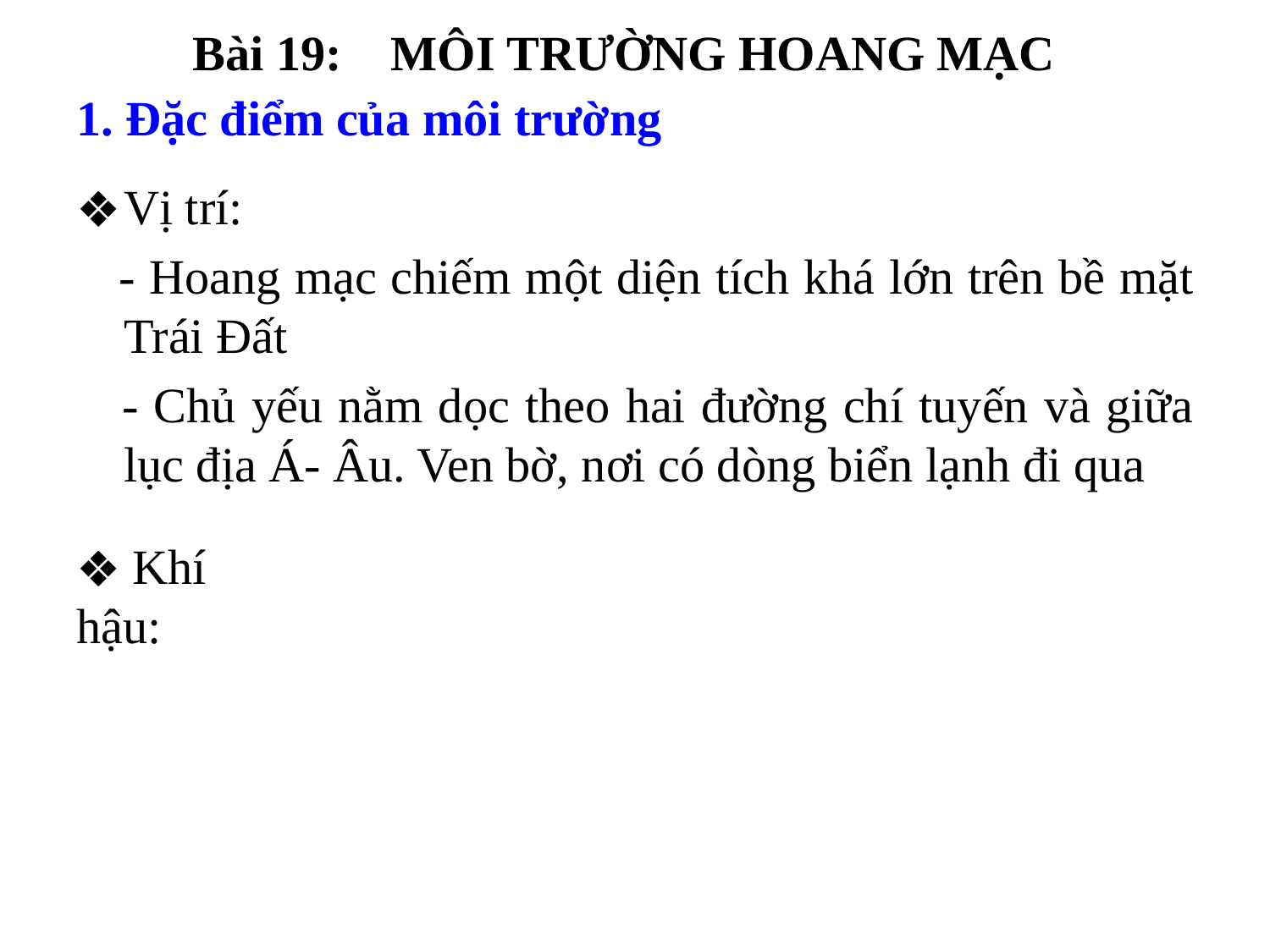

Bài 19:    MÔI TRƯỜNG HOANG MẠC
1. Đặc điểm của môi trường
Vị trí:
   - Hoang mạc chiếm một diện tích khá lớn trên bề mặt Trái Đất
   - Chủ yếu nằm dọc theo hai đường chí tuyến và giữa lục địa Á- Âu. Ven bờ, nơi có dòng biển lạnh đi qua

 Khí hậu: